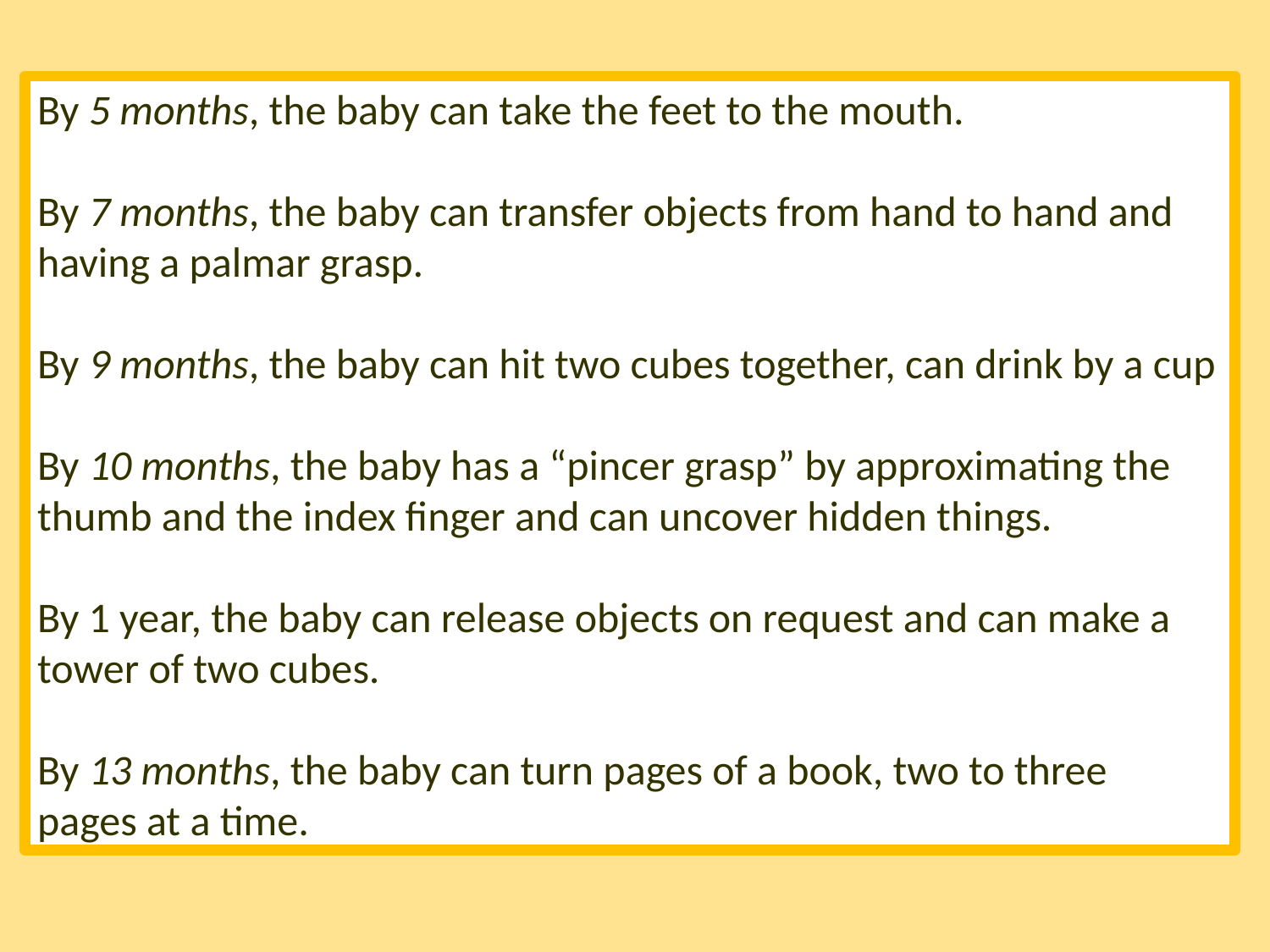

By 5 months, the baby can take the feet to the mouth.

By 7 months, the baby can transfer objects from hand to hand and
having a palmar grasp.

By 9 months, the baby can hit two cubes together, can drink by a cup

By 10 months, the baby has a “pincer grasp” by approximating the thumb and the index finger and can uncover hidden things.

By 1 year, the baby can release objects on request and can make a tower of two cubes.

By 13 months, the baby can turn pages of a book, two to three
pages at a time.